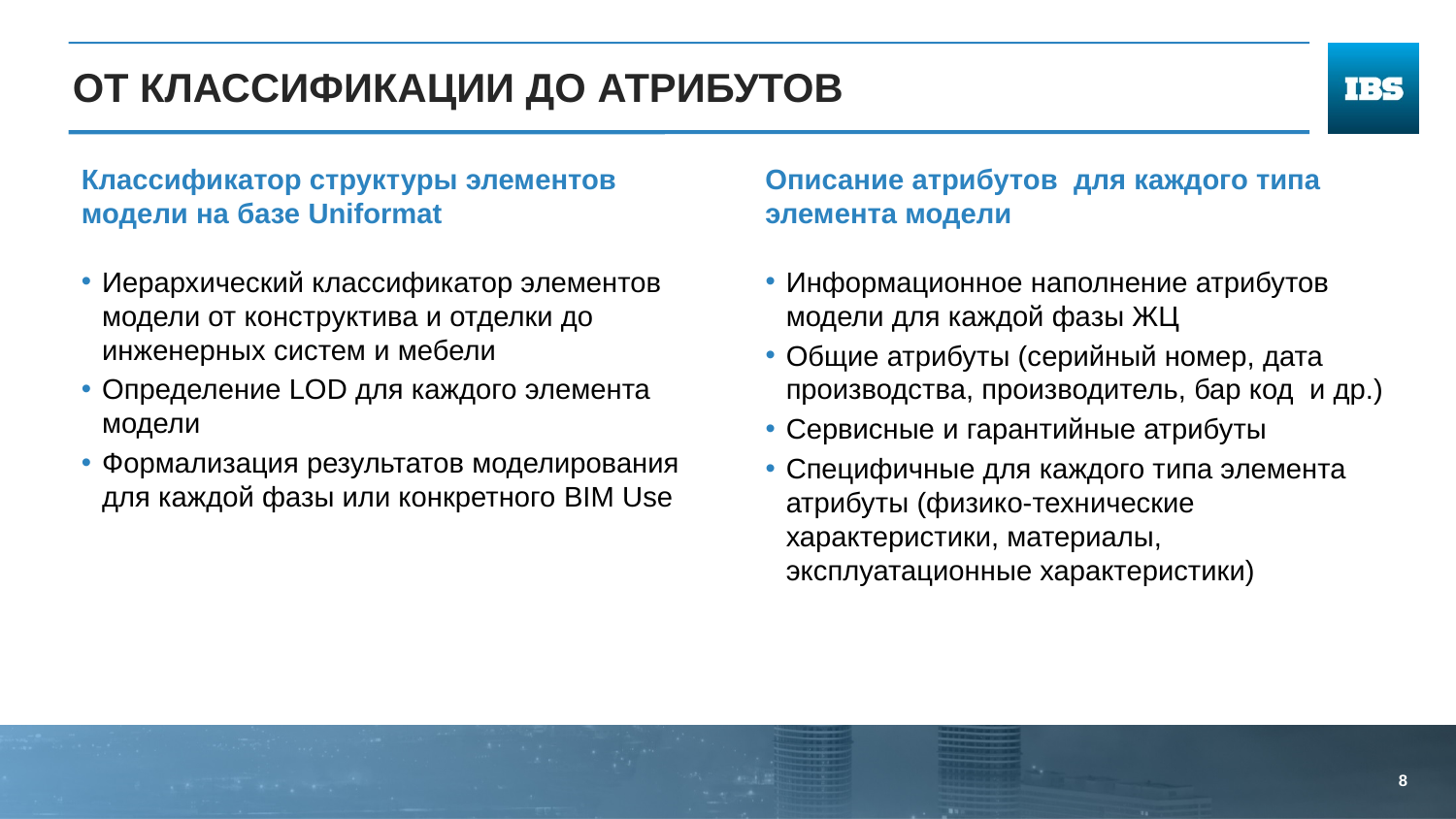

# ОТ КЛАССИФИКАЦИИ ДО АТРИБУТОВ
Классификатор структуры элементов модели на базе Uniformat
Описание атрибутов  для каждого типа элемента модели
Иерархический классификатор элементов модели от конструктива и отделки до инженерных систем и мебели
Определение LOD для каждого элемента модели
Формализация результатов моделирования для каждой фазы или конкретного BIM Use
Информационное наполнение атрибутов модели для каждой фазы ЖЦ
Общие атрибуты (серийный номер, дата производства, производитель, бар код  и др.)
Сервисные и гарантийные атрибуты
Специфичные для каждого типа элемента атрибуты (физико-технические характеристики, материалы, эксплуатационные характеристики)